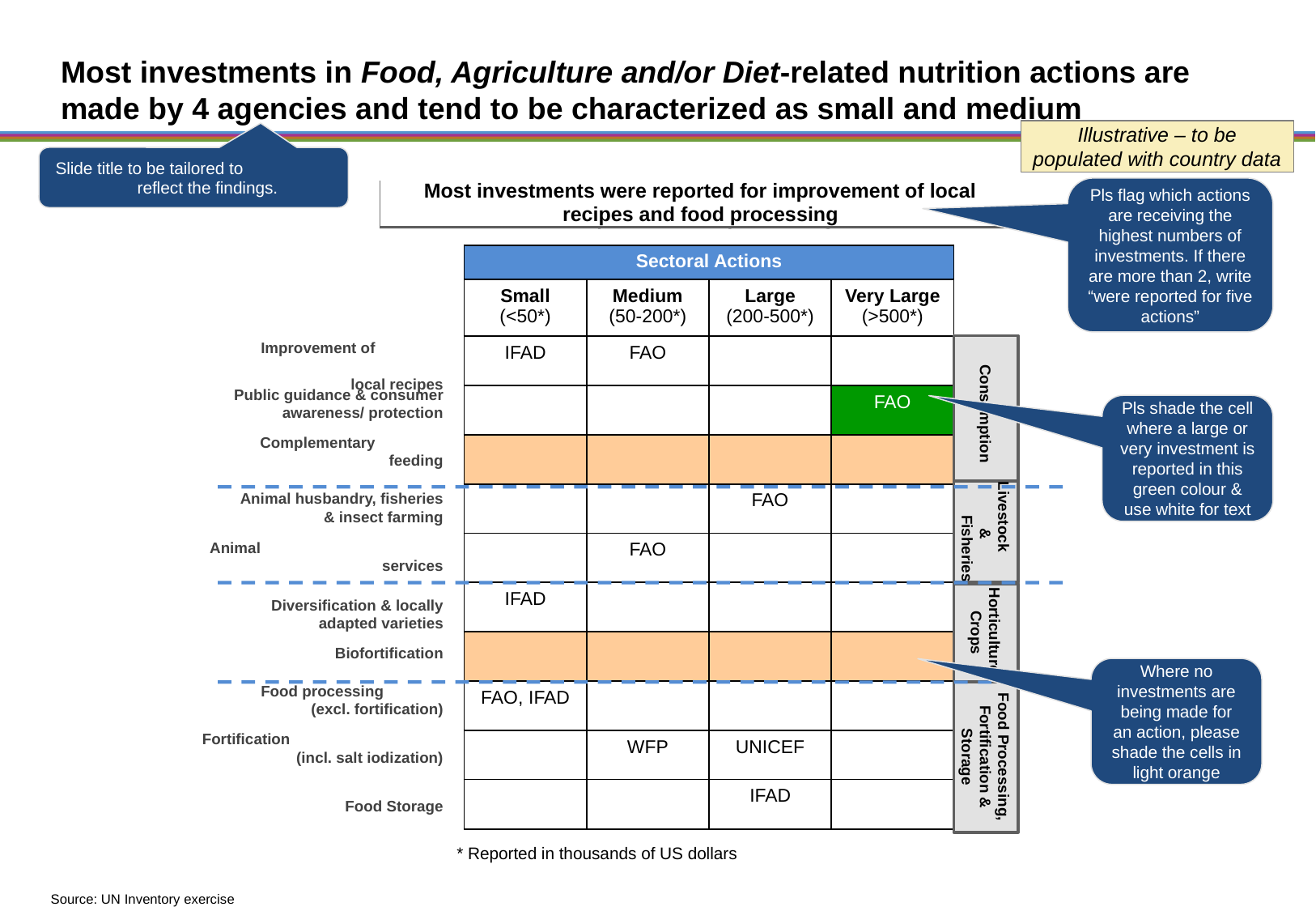

# Most investments in Food, Agriculture and/or Diet-related nutrition actions are made by 4 agencies and tend to be characterized as small and medium
Illustrative – to be populated with country data
Slide title to be tailored to                           reflect the findings.
Most investments were reported for improvement of local recipes and food processing
Pls flag which actions are receiving the highest numbers of investments. If there are more than 2, write “were reported for five actions”
| Sectoral Actions |  |  |  |
| --- | --- | --- | --- |
| Small (<50\*) | Medium (50-200\*) | Large (200-500\*) | Very Large (>500\*) |
| IFAD | FAO |  |  |
|  |  |  | FAO |
|  |  |  |  |
|  |  | FAO |  |
|  | FAO |  |  |
| IFAD |  |  |  |
|  |  |  |  |
| FAO, IFAD |  |  |  |
|  | WFP | UNICEF |  |
|  |  | IFAD |  |
Improvement of
      local recipes
Consumption
Public guidance & consumer awareness/ protection
Pls shade the cell where a large or very investment is reported in this green colour & use white for text
Complementary                  feeding
Livestock                   &                   Fisheries
Animal husbandry, fisheries & insect farming

Animal                                            services

Horticulture/ Crops
Diversification & locally adapted varieties
 Biofortification
Where no investments are being made for an action, please shade the cells in light orange
Food processing                     (excl. fortification)
Food Processing, Fortification & Storage

Fortification                                           (incl. salt iodization)
Food Storage
* Reported in thousands of US dollars
Source: UN Inventory exercise